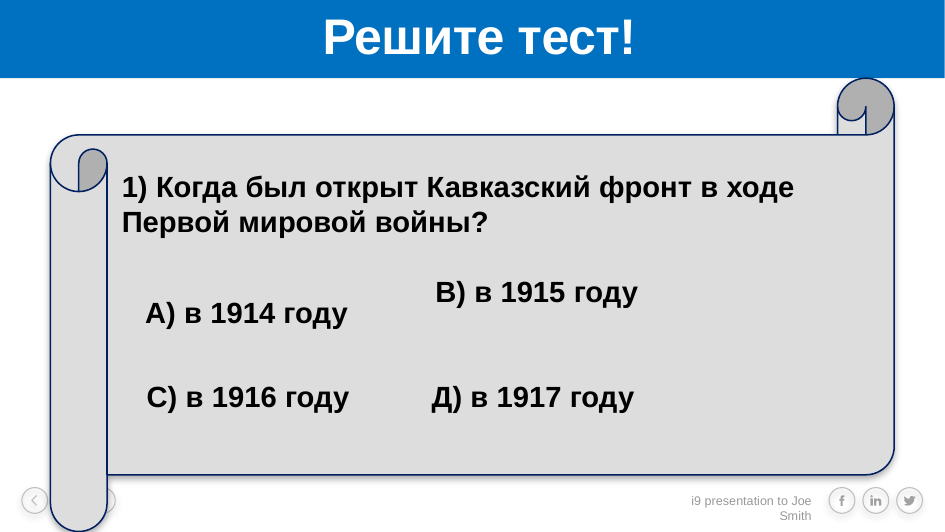

# Решите тест!

1) Когда был открыт Кавказский фронт в ходе Первой мировой войны?

                                      В) в 1915 году

   С) в 1916 году          Д) в 1917 году

А) в 1914 году